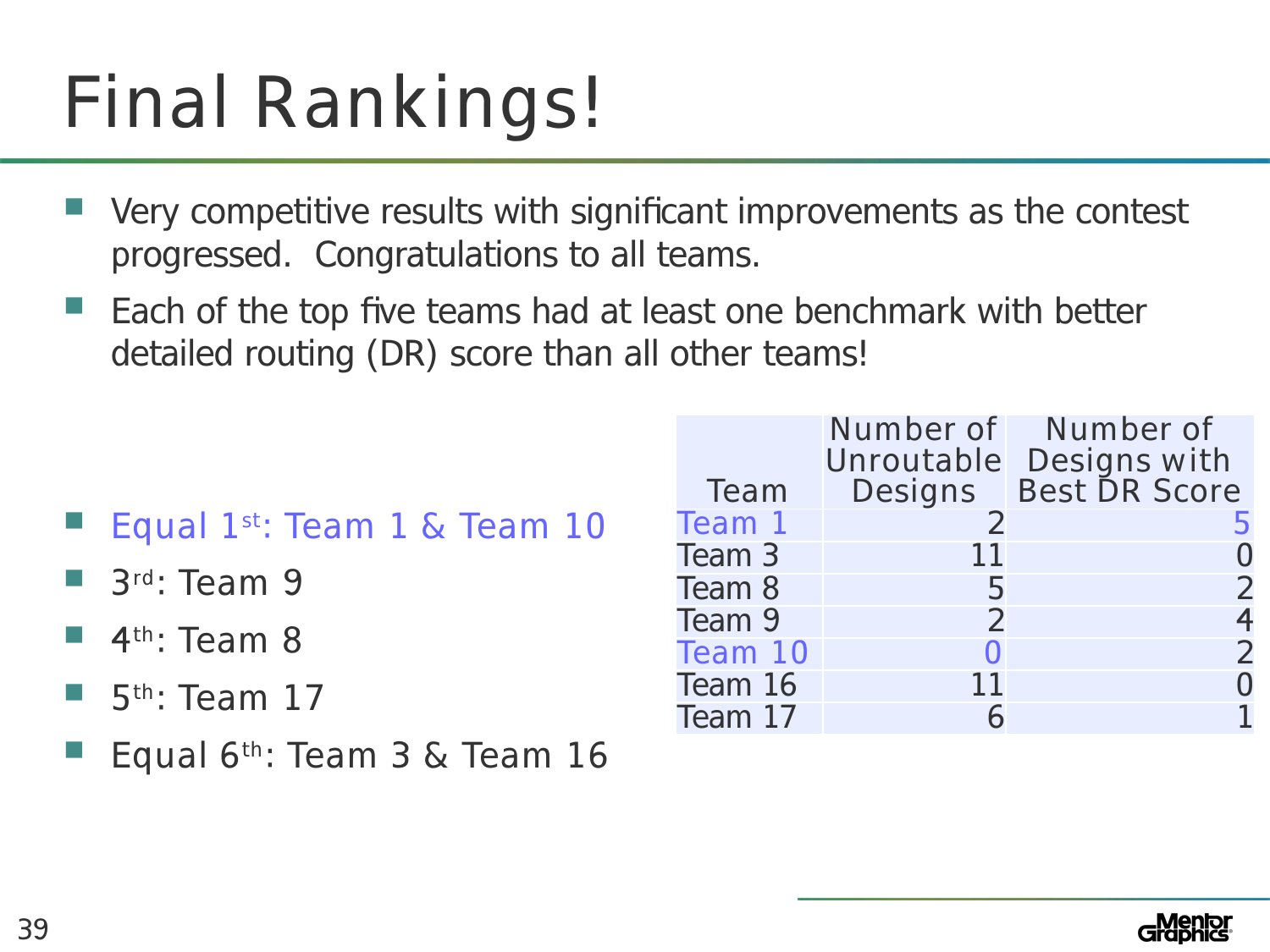

# Final Rankings!
Very competitive results with significant improvements as the contest progressed.  Congratulations to all teams.
Each of the top five teams had at least one benchmark with better detailed routing (DR) score than all other teams!

Equal 1st: Team 1 & Team 10
3rd: Team 9
4th: Team 8
5th: Team 17
Equal 6th: Team 3 & Team 16
| Team | Number of Unroutable Designs | Number of Designs with Best DR Score |
| --- | --- | --- |
| Team 1 | 2 | 5 |
| Team 3 | 11 | 0 |
| Team 8 | 5 | 2 |
| Team 9 | 2 | 4 |
| Team 10 | 0 | 2 |
| Team 16 | 11 | 0 |
| Team 17 | 6 | 1 |
39